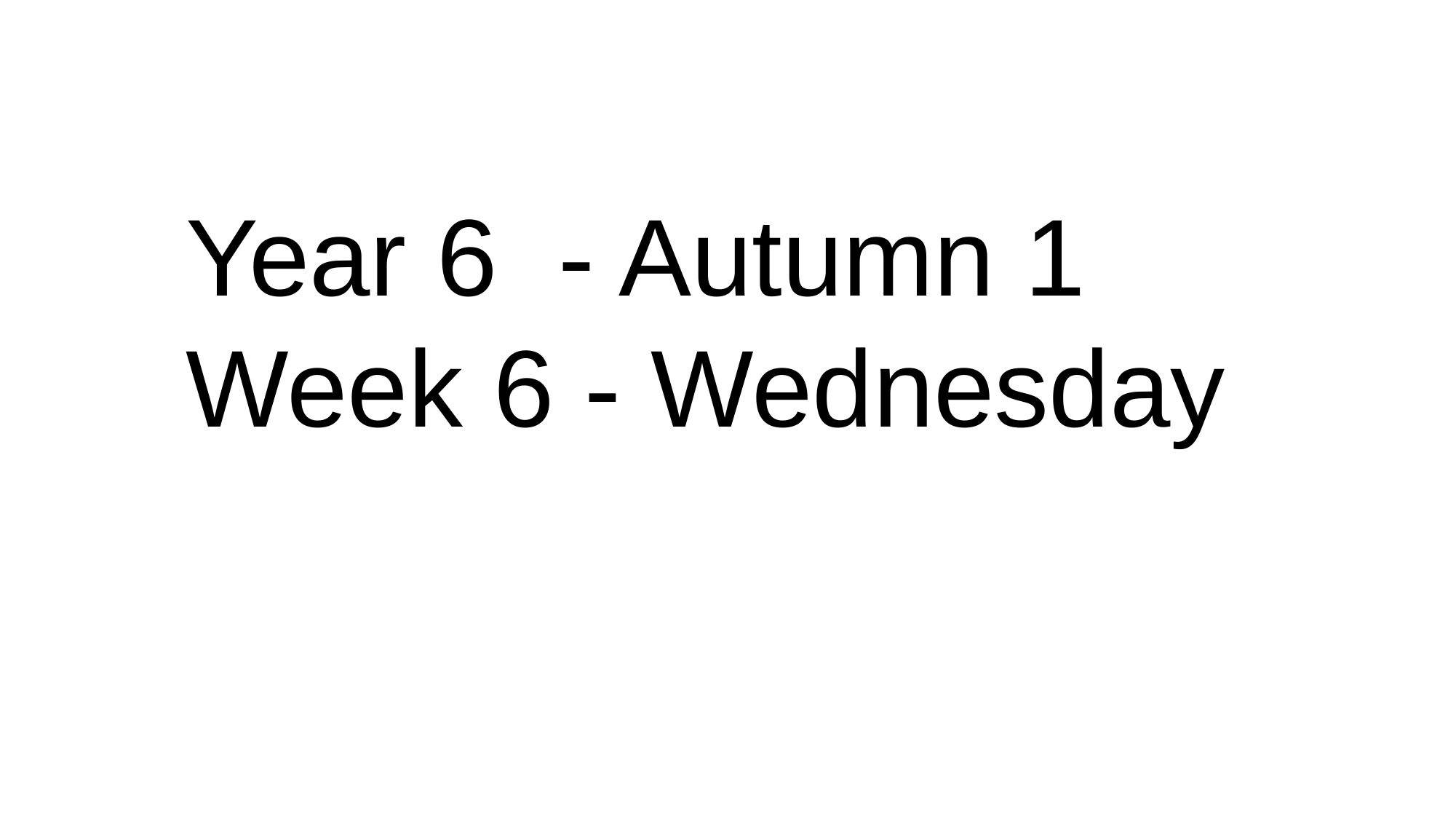

Year 6  - Autumn 1
Week 6 - Wednesday